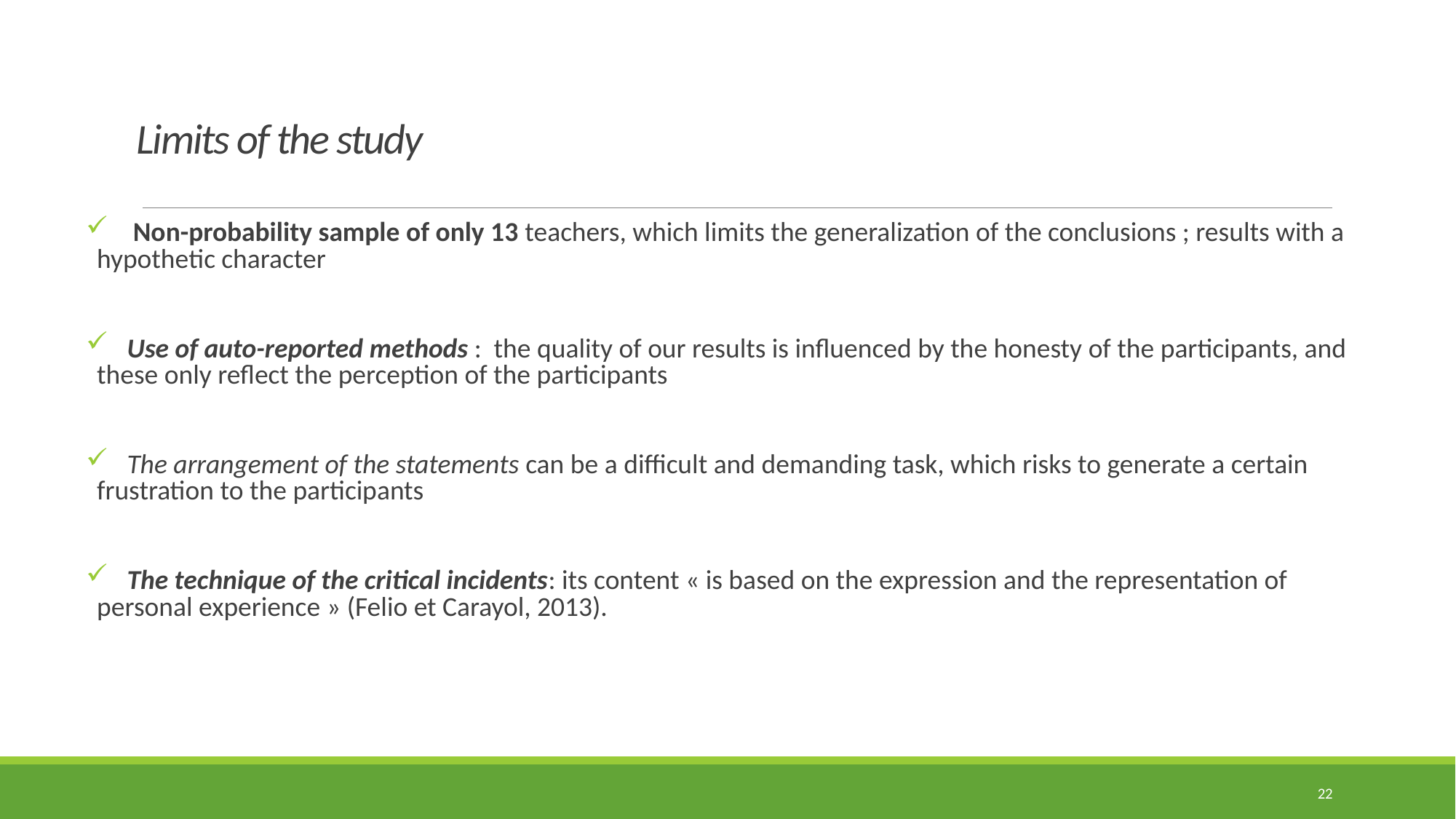

# Limits of the study
    Non-probability sample of only 13 teachers, which limits the generalization of the conclusions ; results with a hypothetic character

   Use of auto-reported methods :  the quality of our results is influenced by the honesty of the participants, and these only reflect the perception of the participants

   The arrangement of the statements can be a difficult and demanding task, which risks to generate a certain frustration to the participants

   The technique of the critical incidents: its content « is based on the expression and the representation of personal experience » (Felio et Carayol, 2013).
22